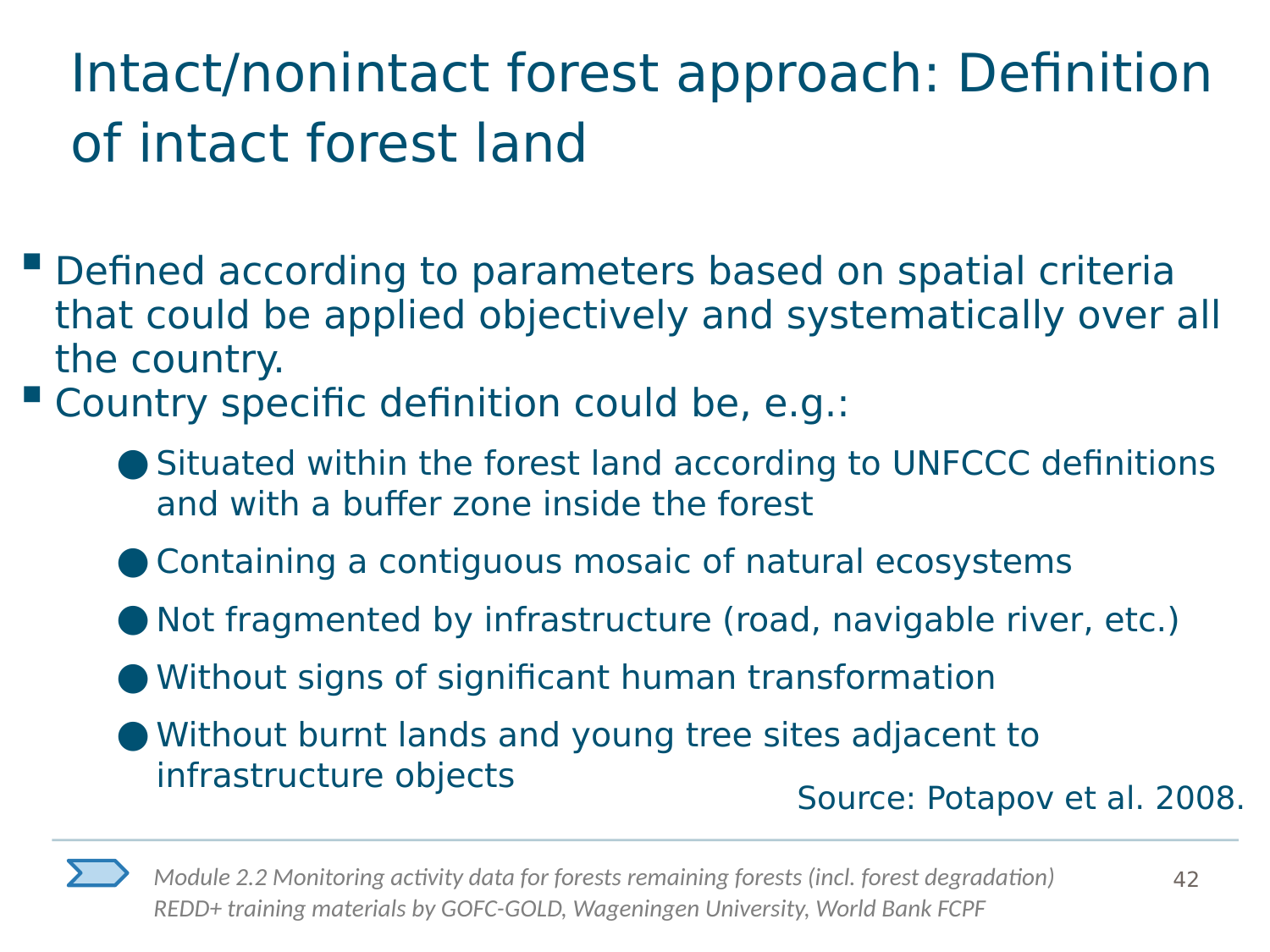

# Intact/nonintact forest approach: Definition of intact forest land
Defined according to parameters based on spatial criteria that could be applied objectively and systematically over all the country.
Country specific definition could be, e.g.:
Situated within the forest land according to UNFCCC definitions and with a buffer zone inside the forest
Containing a contiguous mosaic of natural ecosystems
Not fragmented by infrastructure (road, navigable river, etc.)
Without signs of significant human transformation
Without burnt lands and young tree sites adjacent to infrastructure objects
Source: Potapov et al. 2008.